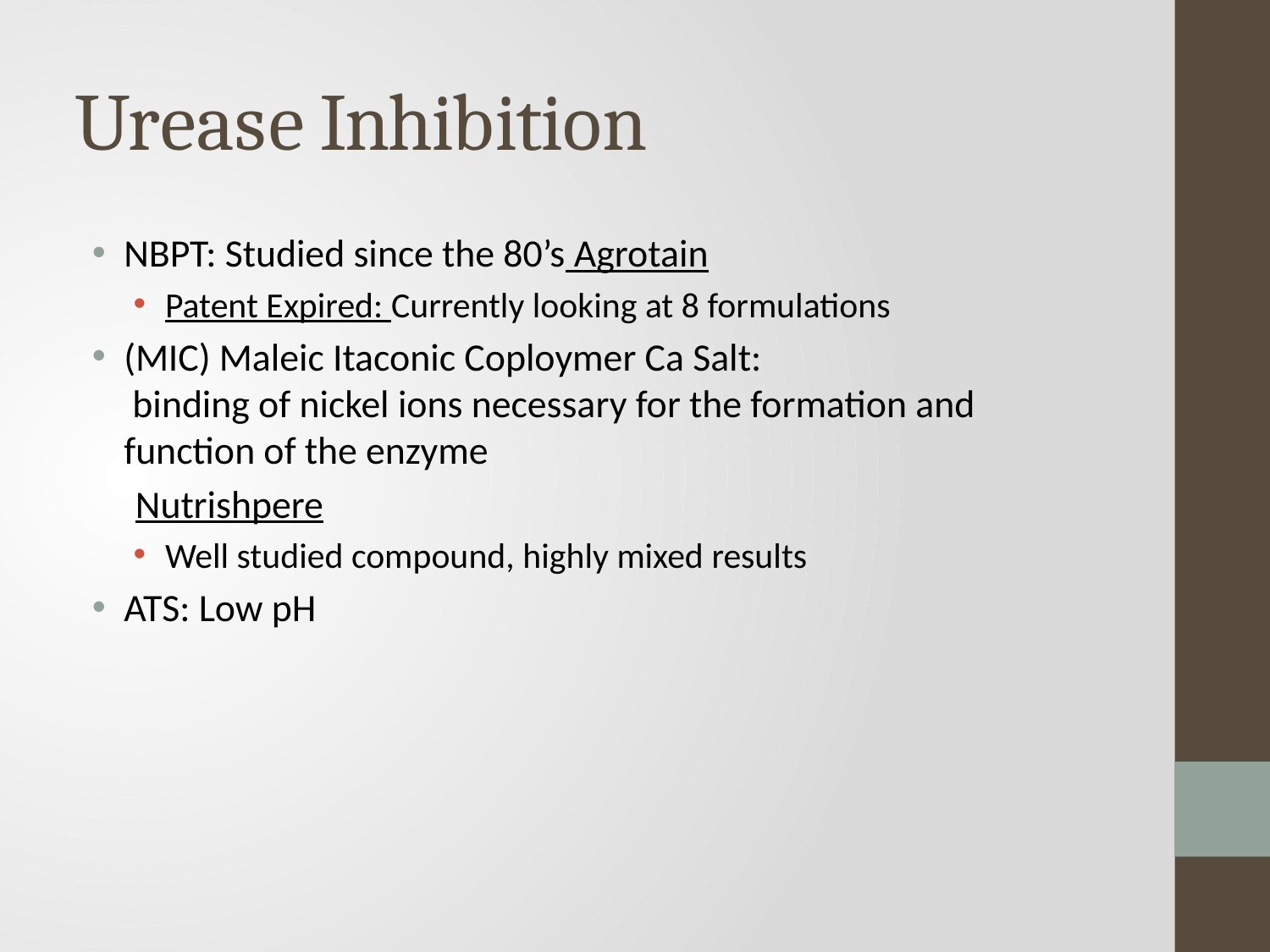

# Urease Inhibition
NBPT: Studied since the 80’s Agrotain
Patent Expired: Currently looking at 8 formulations
(MIC) Maleic Itaconic Coploymer Ca Salt:
 binding of nickel ions necessary for the formation and function of the enzyme
     Nutrishpere
Well studied compound, highly mixed results
ATS: Low pH